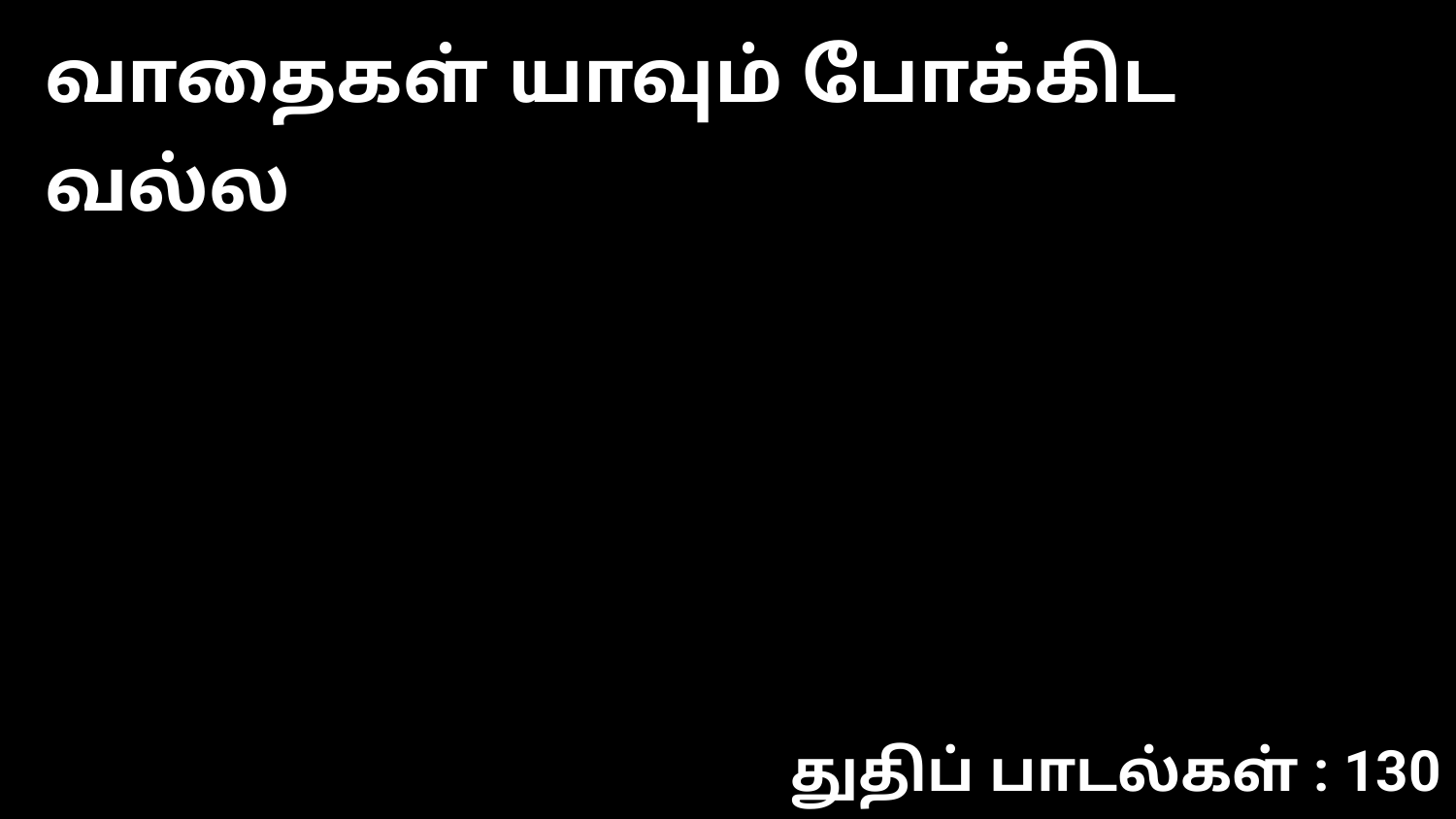

வாதைகள் யாவும் போக்கிட வல்ல
துதிப் பாடல்கள் : 130